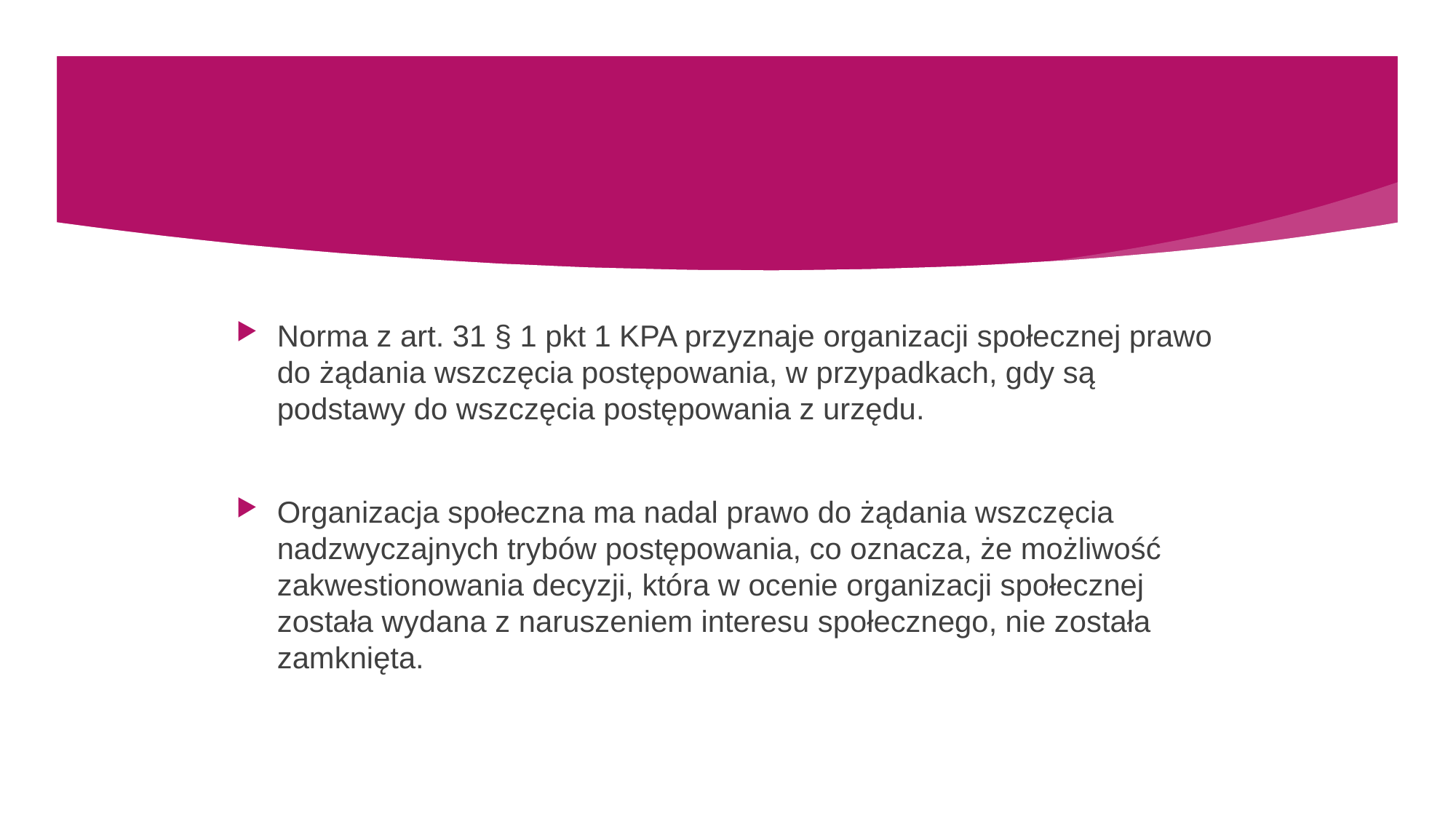

#

Norma z art. 31 § 1 pkt 1 KPA przyznaje organizacji społecznej prawo do żądania wszczęcia postępowania, w przypadkach, gdy są podstawy do wszczęcia postępowania z urzędu.

Organizacja społeczna ma nadal prawo do żądania wszczęcia nadzwyczajnych trybów postępowania, co oznacza, że możliwość zakwestionowania decyzji, która w ocenie organizacji społecznej została wydana z naruszeniem interesu społecznego, nie została zamknięta.